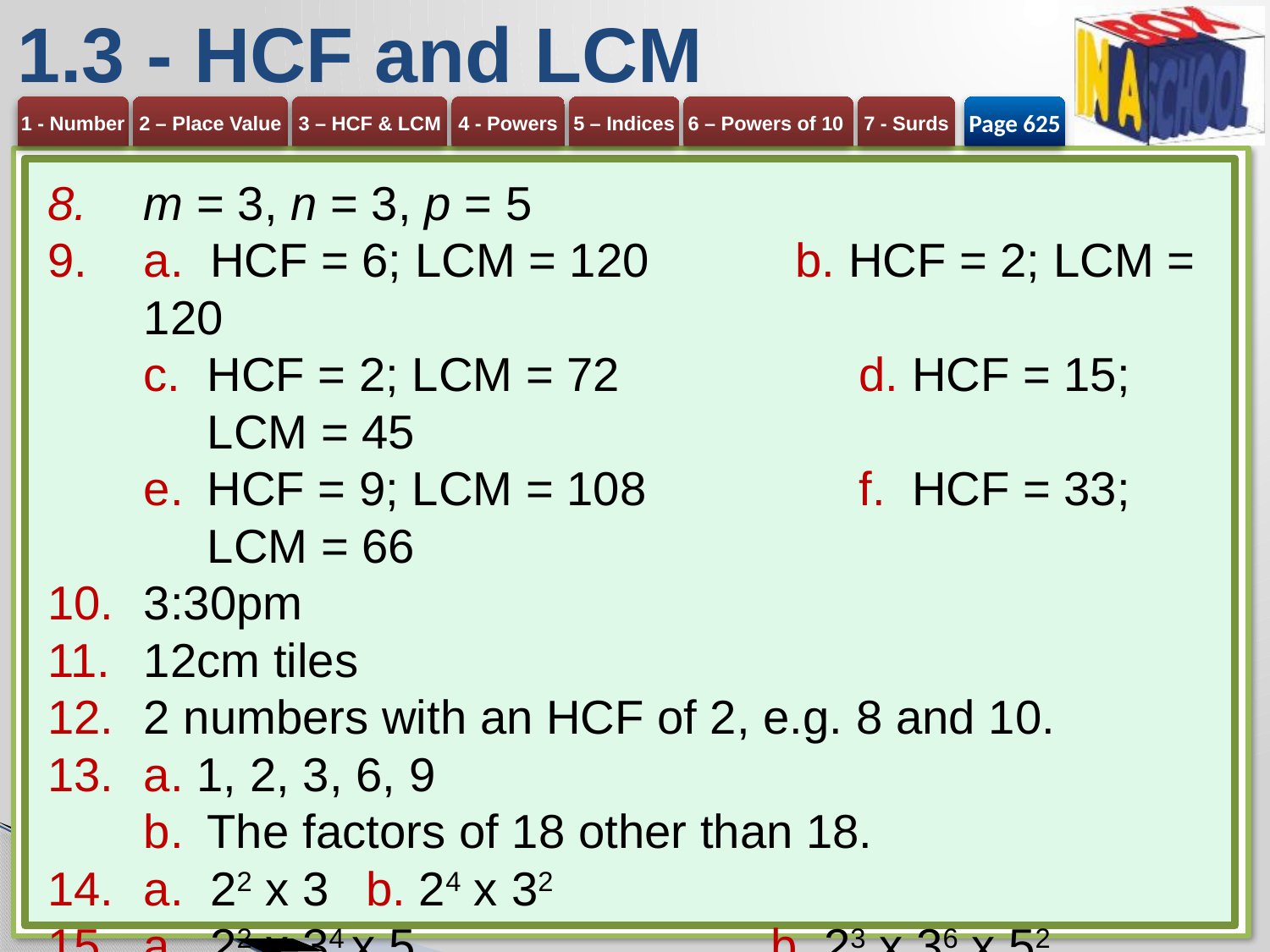

# 1.3 - HCF and LCM
Page 625
m = 3, n = 3, p = 5
a.  HCF = 6; LCM = 120 	b. HCF = 2; LCM = 120
HCF = 2; LCM = 72 	d. HCF = 15; LCM = 45
HCF = 9; LCM = 108	f.  HCF = 33; LCM = 66
3:30pm
12cm tiles
2 numbers with an HCF of 2, e.g. 8 and 10.
a. 1, 2, 3, 6, 9
The factors of 18 other than 18.
a.  22 x 3 	b. 24 x 32
a.  22 x 34 x 5 	b. 23 x 36 x 52
24 x 5